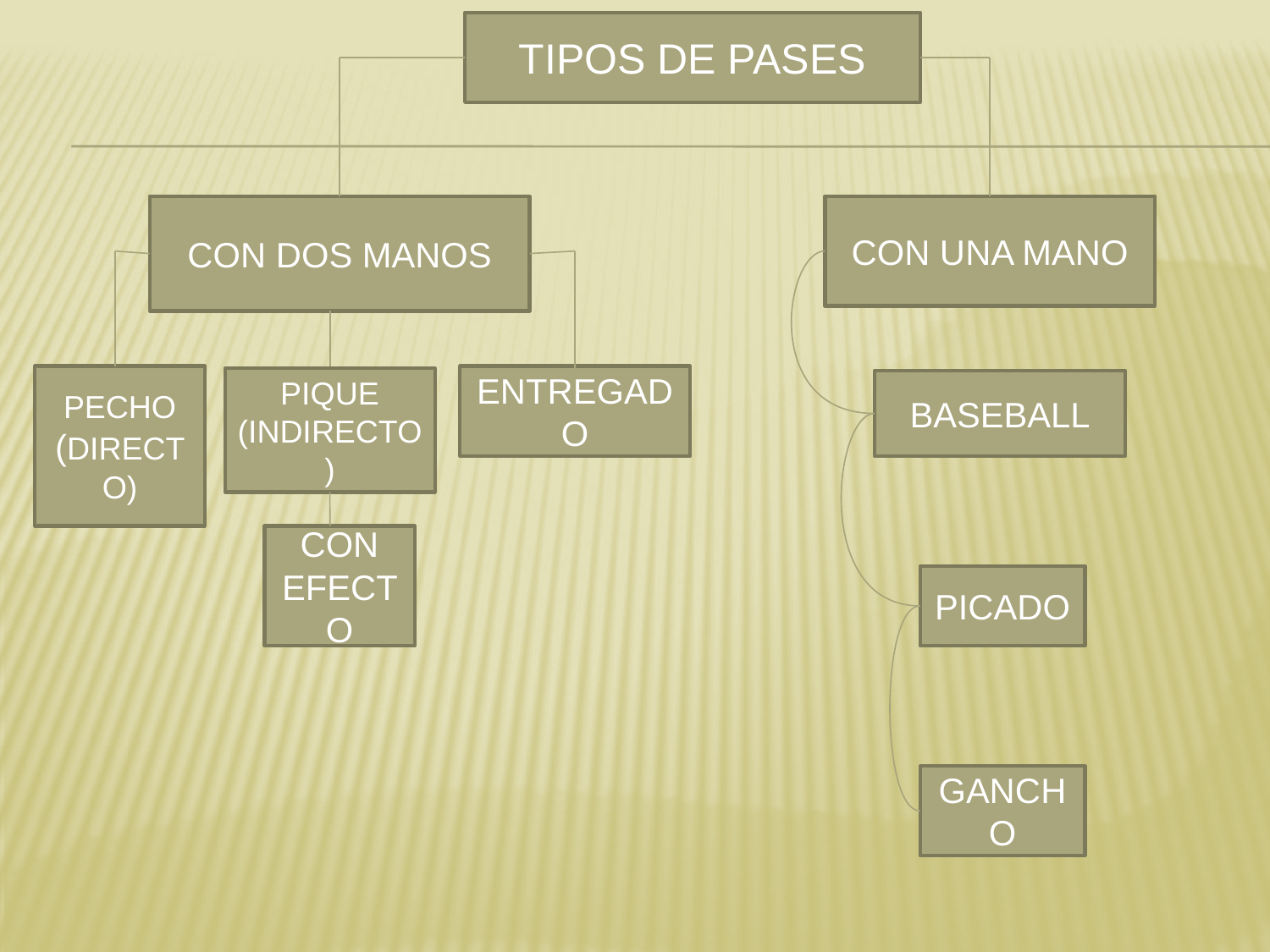

TIPOS DE PASES
CON DOS MANOS
CON UNA MANO
PECHO
(DIRECTO)
ENTREGADO
PIQUE
(INDIRECTO)
BASEBALL
CON EFECTO
PICADO
GANCHO